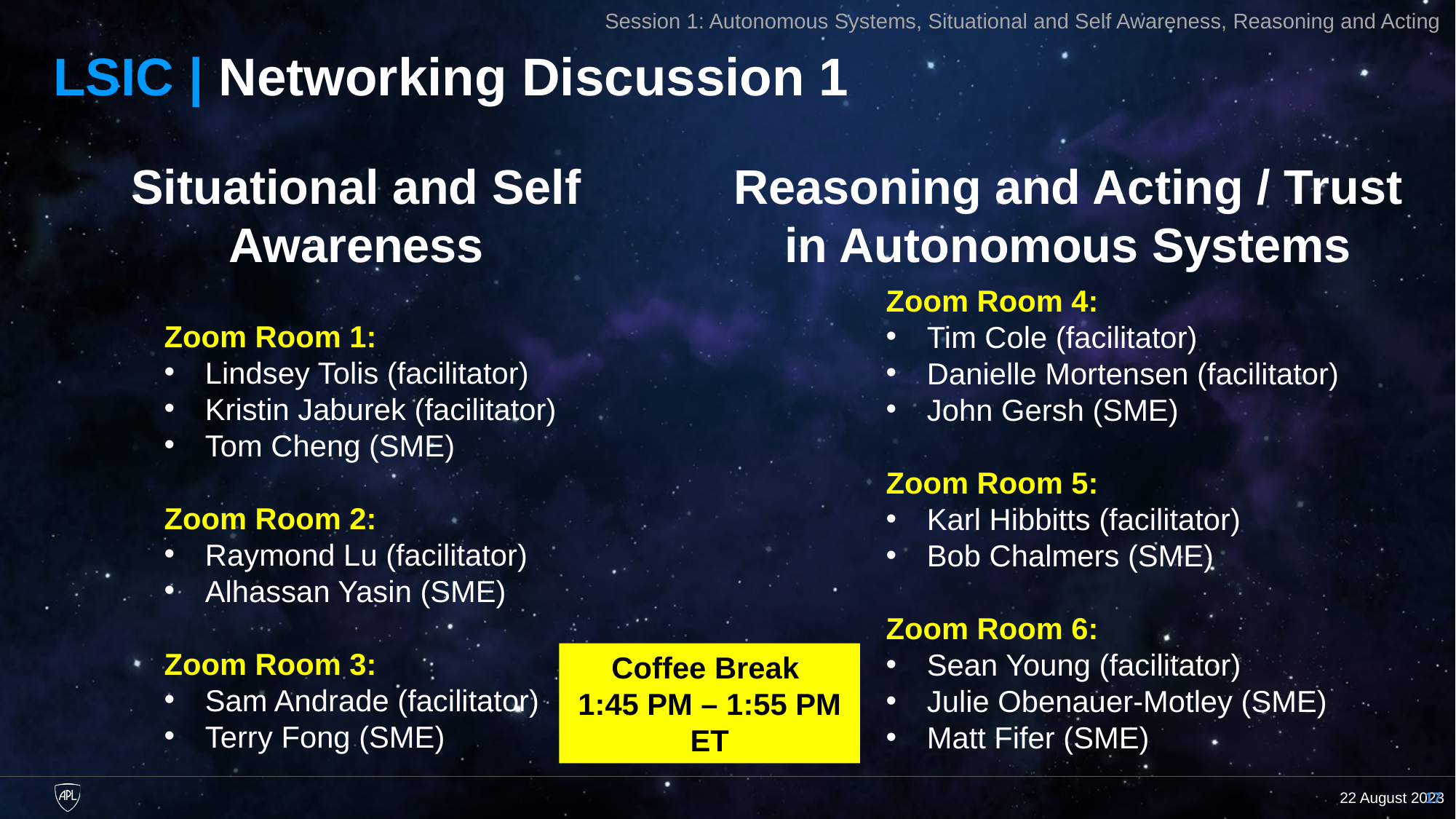

Session 1: Autonomous Systems, Situational and Self Awareness, Reasoning and Acting
LSIC | Networking Discussion 1
Situational and Self Awareness
Reasoning and Acting / Trust in Autonomous Systems
Zoom Room 4:
Tim Cole (facilitator)
Danielle Mortensen (facilitator)
John Gersh (SME)

Zoom Room 5:
Karl Hibbitts (facilitator)
Bob Chalmers (SME)

Zoom Room 6:
Sean Young (facilitator)
Julie Obenauer-Motley (SME)
Matt Fifer (SME)
Zoom Room 1:
Lindsey Tolis (facilitator)
Kristin Jaburek (facilitator)
Tom Cheng (SME)

Zoom Room 2:
Raymond Lu (facilitator)
Alhassan Yasin (SME)

Zoom Room 3:
Sam Andrade (facilitator)
Terry Fong (SME)
Coffee Break
1:45 PM – 1:55 PM
ET
22 August 2023
17